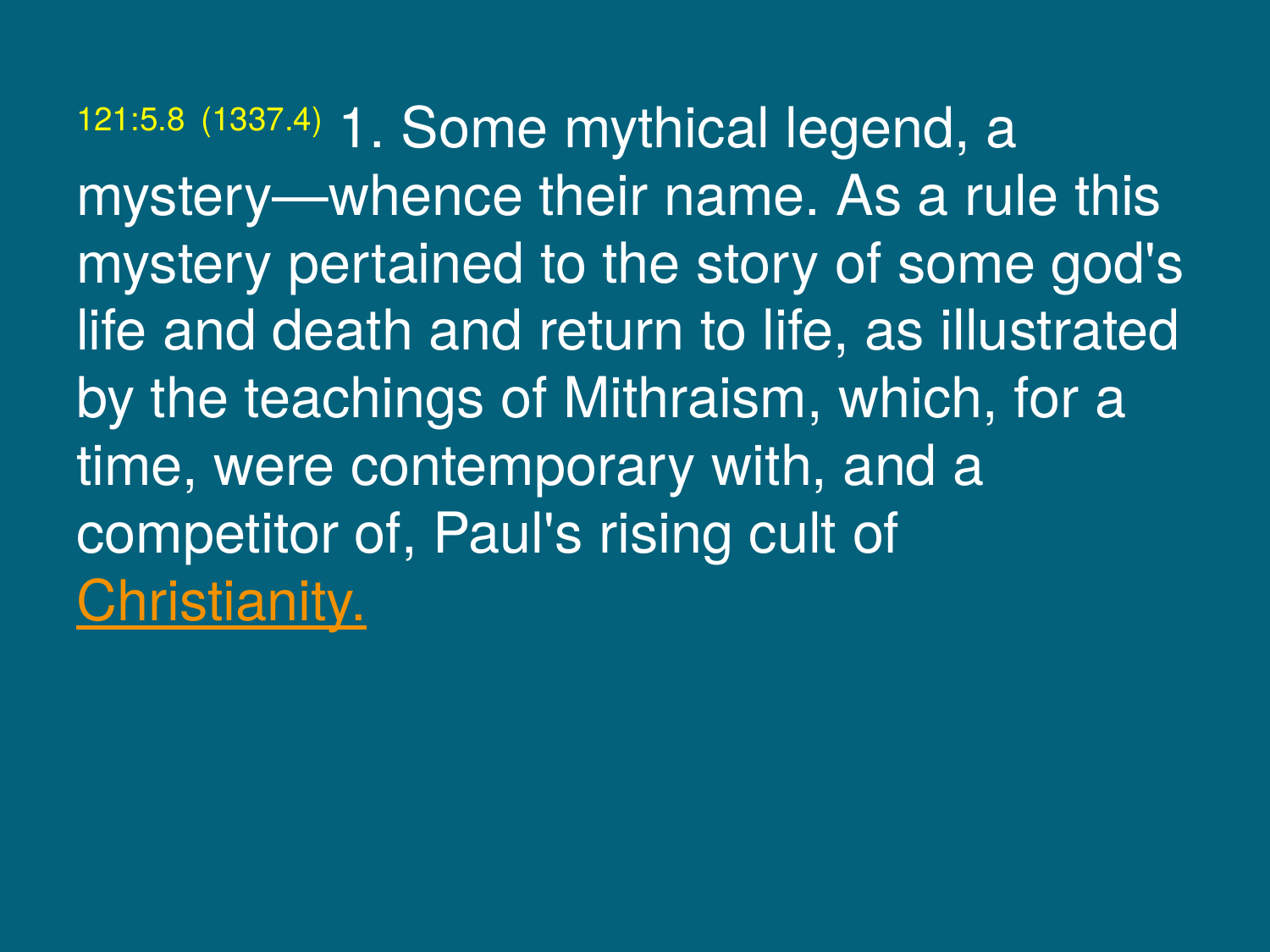

121:5.8 (1337.4) 1. Some mythical legend, a mystery—whence their name. As a rule this mystery pertained to the story of some god's life and death and return to life, as illustrated by the teachings of Mithraism, which, for a time, were contemporary with, and a competitor of, Paul's rising cult of Christianity.